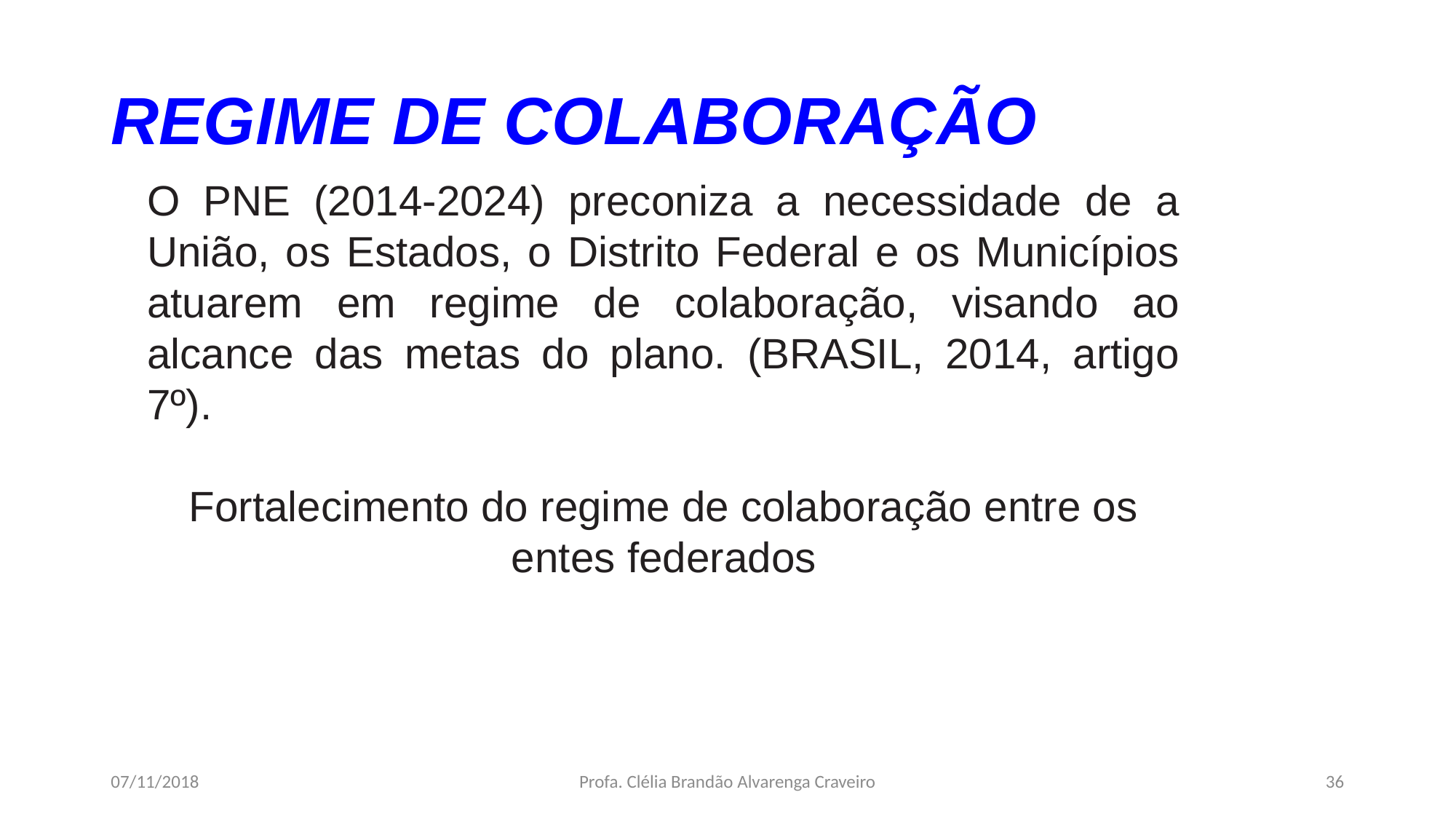

# REGIME DE COLABORAÇÃO
O PNE (2014-2024) preconiza a necessidade de a União, os Estados, o Distrito Federal e os Municípios atuarem em regime de colaboração, visando ao alcance das metas do plano. (BRASIL, 2014, artigo 7º).

Fortalecimento do regime de colaboração entre os entes federados

07/11/2018
Profa. Clélia Brandão Alvarenga Craveiro
36